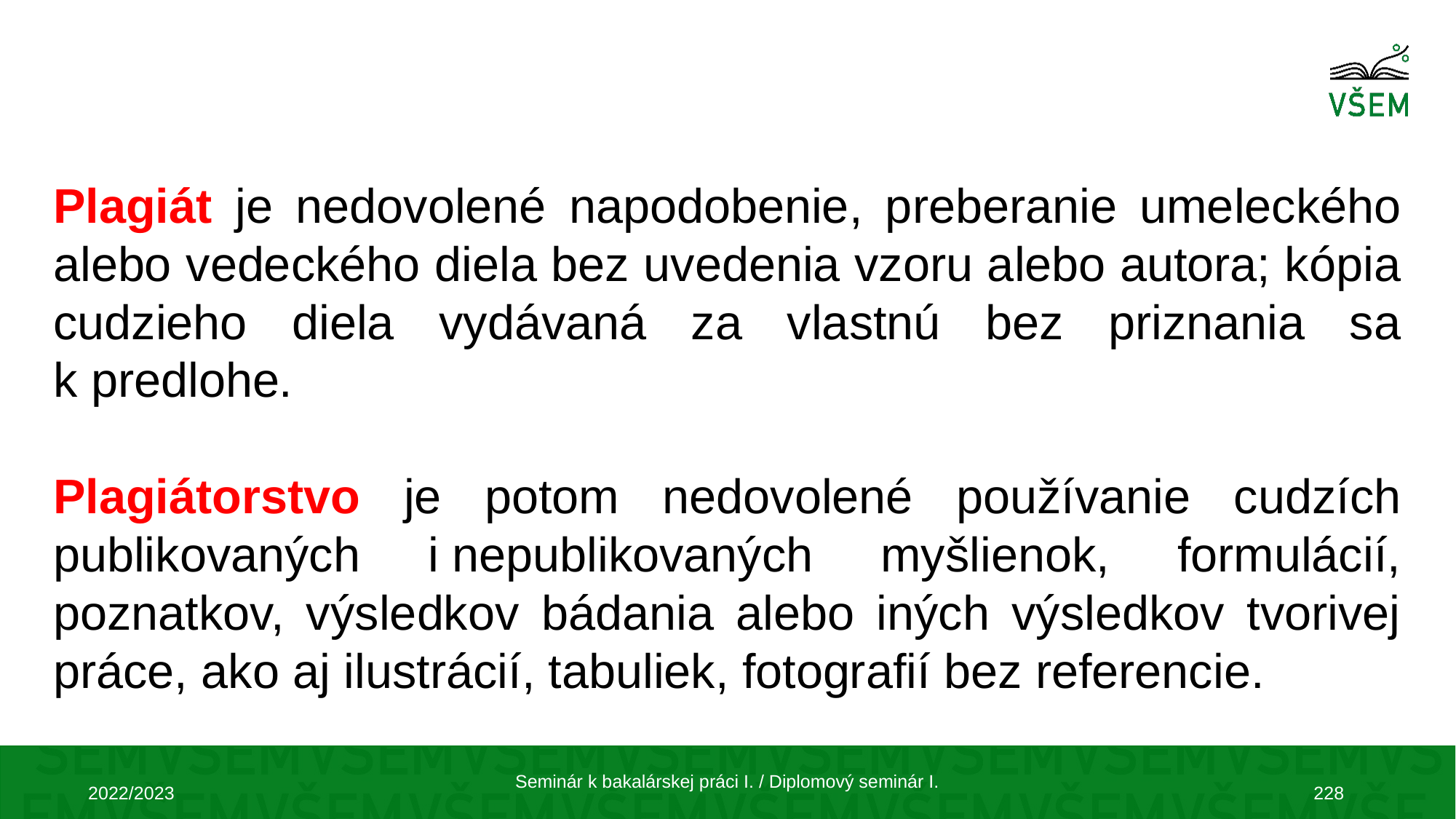

Plagiát je nedovolené napodobenie, preberanie umeleckého alebo vedeckého diela bez uvedenia vzoru alebo autora; kópia cudzieho diela vydávaná za vlastnú bez priznania sa k predlohe.

Plagiátorstvo je potom nedovolené používanie cudzích publikovaných i nepublikovaných myšlienok, formulácií, poznatkov, výsledkov bádania alebo iných výsledkov tvorivej práce, ako aj ilustrácií, tabuliek, fotografií bez referencie.
Seminár k bakalárskej práci I. / Diplomový seminár I.
2022/2023
228